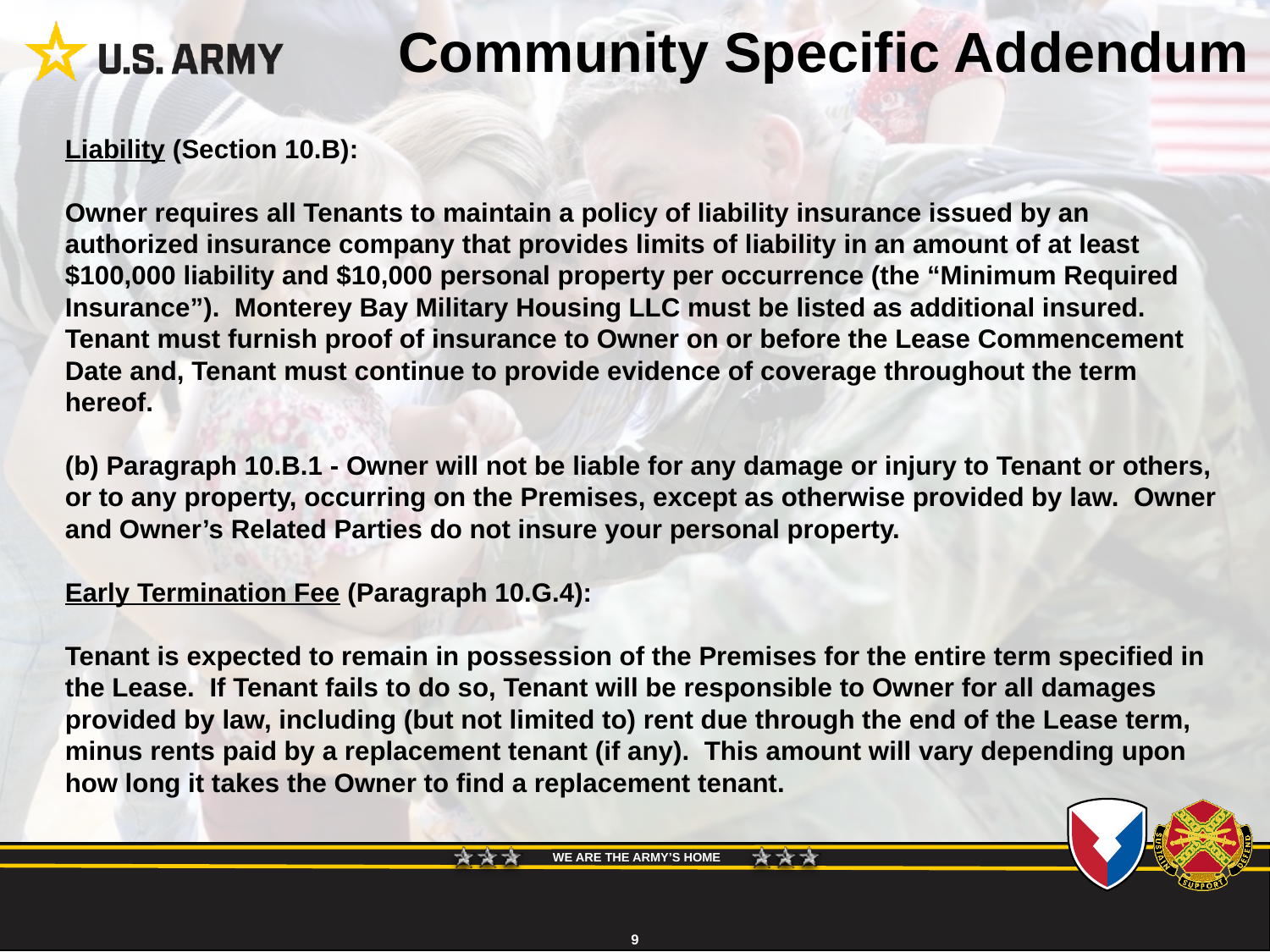

Community Specific Addendum

Liability (Section 10.B):

Owner requires all Tenants to maintain a policy of liability insurance issued by an authorized insurance company that provides limits of liability in an amount of at least $100,000 liability and $10,000 personal property per occurrence (the “Minimum Required Insurance”).  Monterey Bay Military Housing LLC must be listed as additional insured. Tenant must furnish proof of insurance to Owner on or before the Lease Commencement Date and, Tenant must continue to provide evidence of coverage throughout the term hereof.

(b) Paragraph 10.B.1 - Owner will not be liable for any damage or injury to Tenant or others, or to any property, occurring on the Premises, except as otherwise provided by law.  Owner and Owner’s Related Parties do not insure your personal property.

Early Termination Fee (Paragraph 10.G.4):

Tenant is expected to remain in possession of the Premises for the entire term specified in the Lease.  If Tenant fails to do so, Tenant will be responsible to Owner for all damages provided by law, including (but not limited to) rent due through the end of the Lease term, minus rents paid by a replacement tenant (if any).  This amount will vary depending upon how long it takes the Owner to find a replacement tenant.